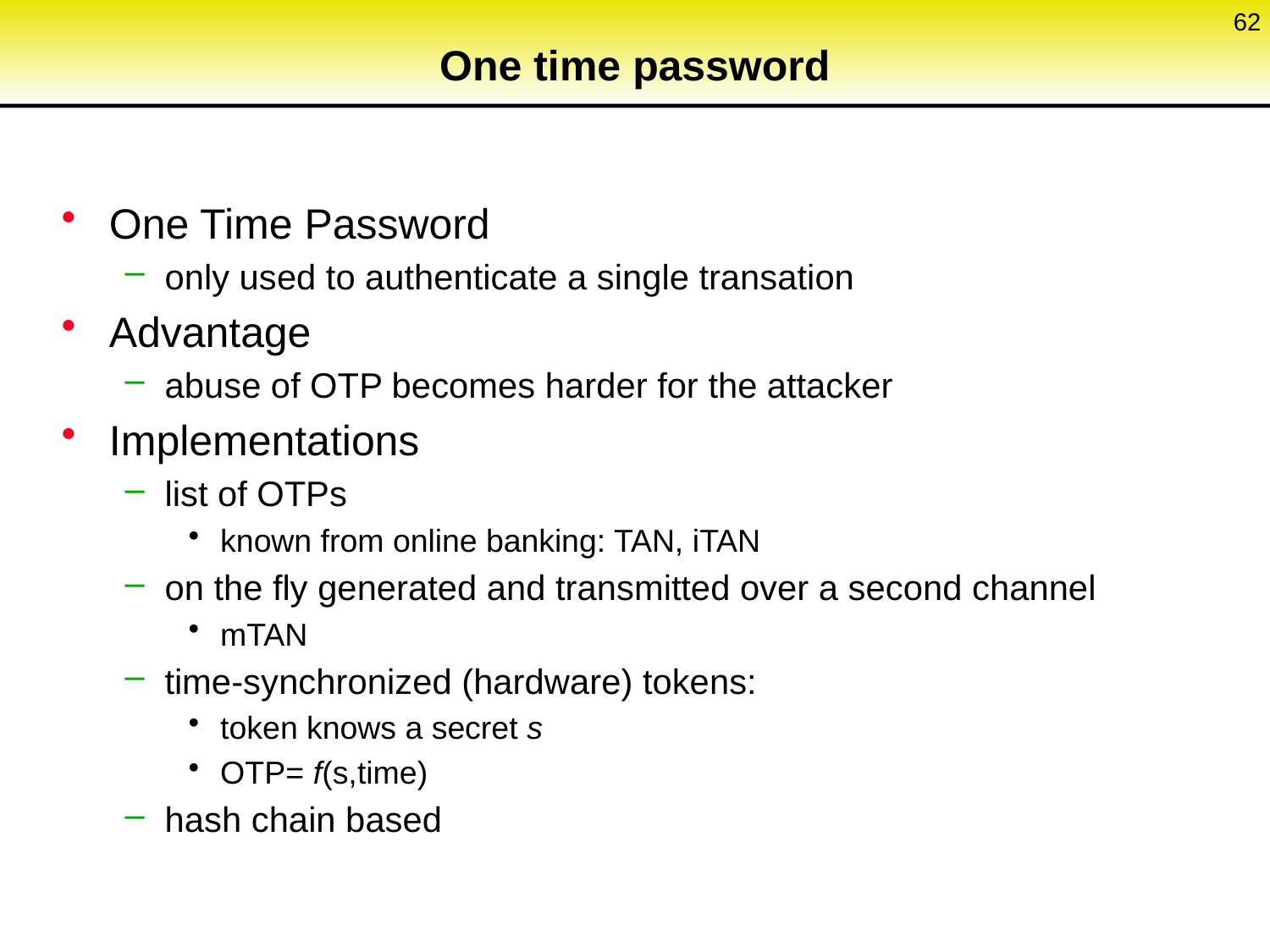

62
# One time password
One Time Password
only used to authenticate a single transation
Advantage
abuse of OTP becomes harder for the attacker
Implementations
list of OTPs
known from online banking: TAN, iTAN
on the fly generated and transmitted over a second channel
mTAN
time-synchronized (hardware) tokens:
token knows a secret s
OTP= f(s,time)
hash chain based